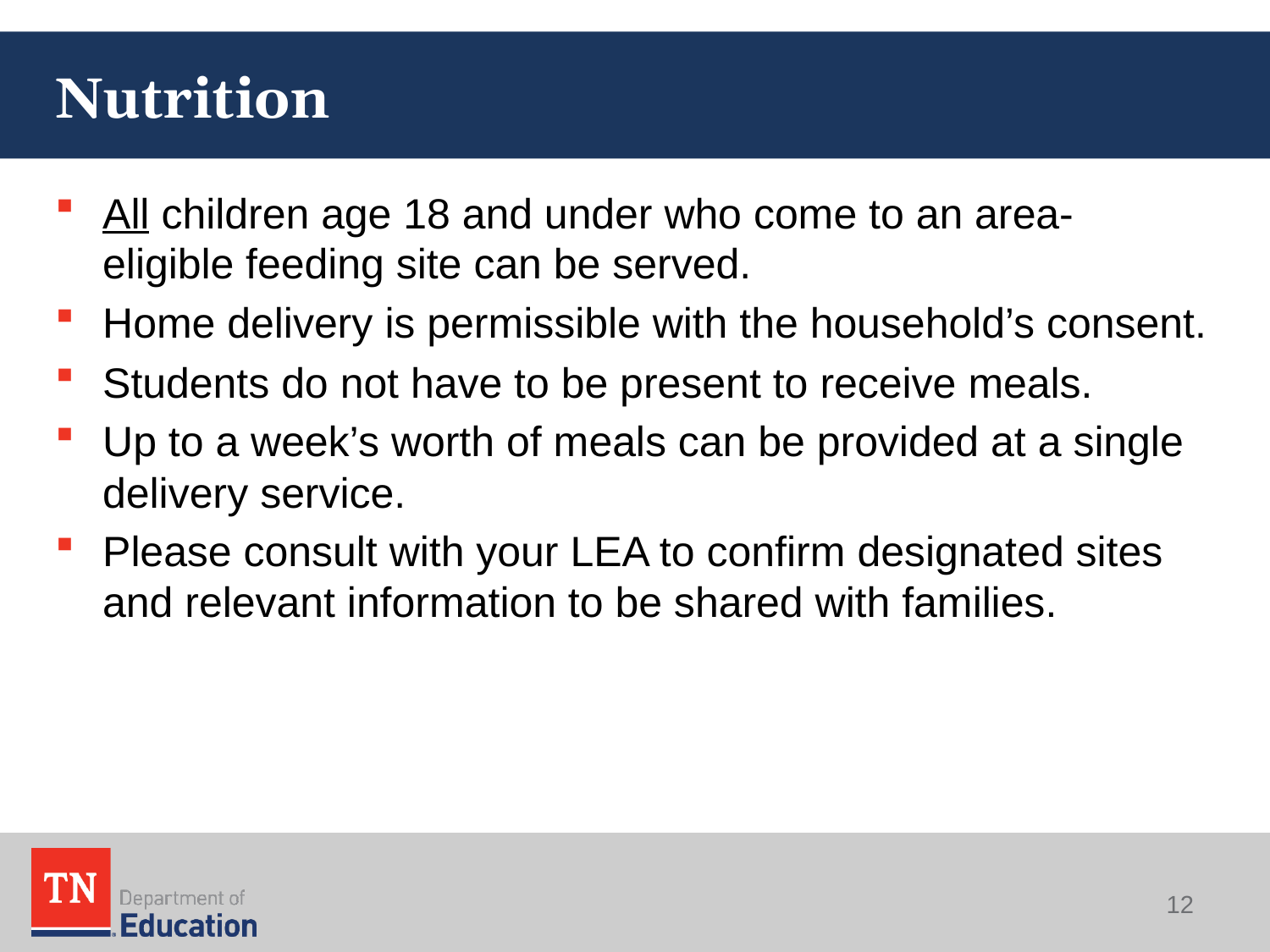

# Nutrition
All children age 18 and under who come to an area- eligible feeding site can be served.
Home delivery is permissible with the household’s consent.
Students do not have to be present to receive meals.
Up to a week’s worth of meals can be provided at a single delivery service.
Please consult with your LEA to confirm designated sites and relevant information to be shared with families.

12